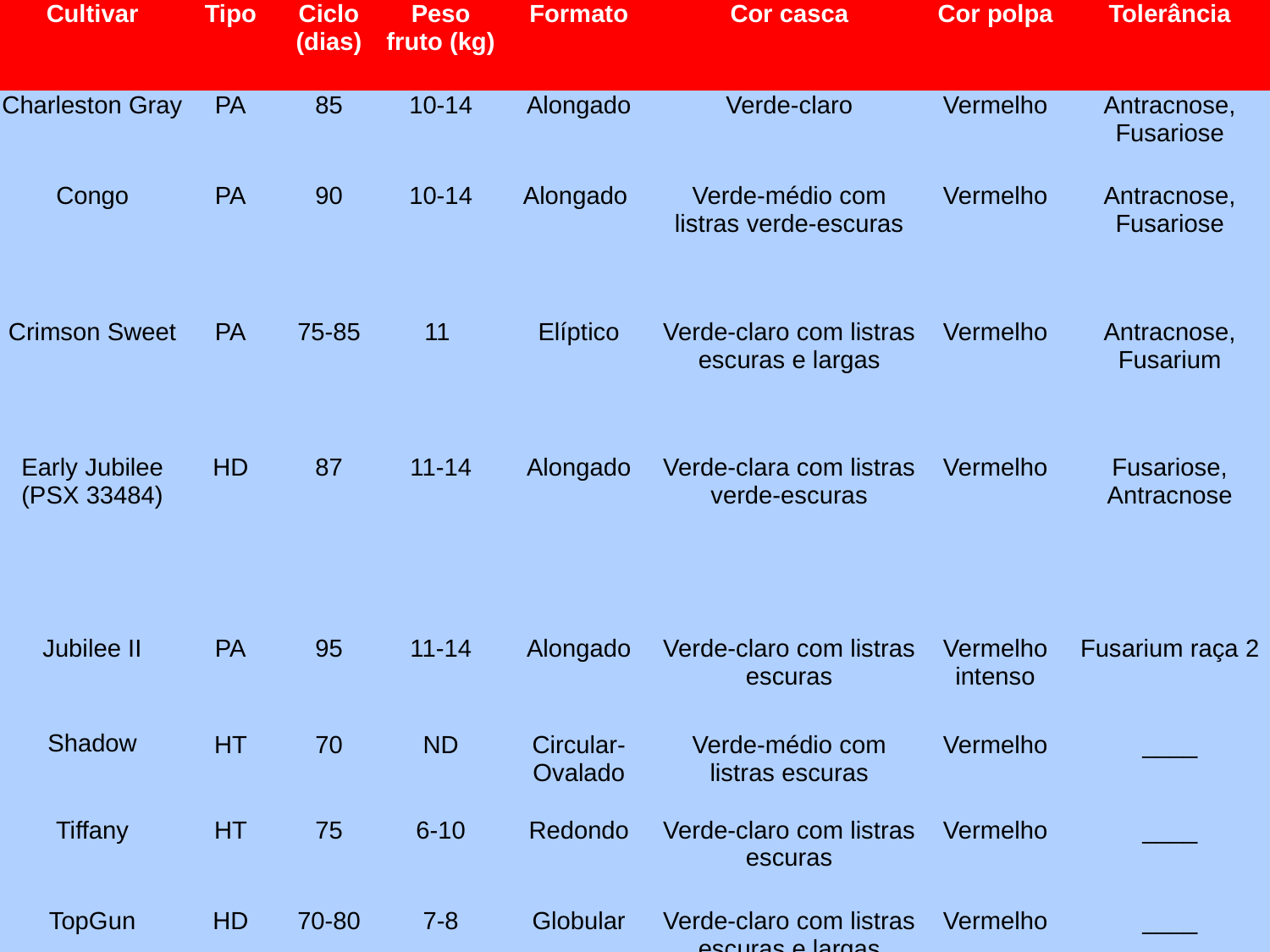

| Cultivar | Tipo | Ciclo (dias) | Peso fruto (kg) | Formato | Cor casca | Cor polpa | Tolerância |
| --- | --- | --- | --- | --- | --- | --- | --- |
| Charleston Gray | PA | 85 | 10-14 | Alongado | Verde-claro | Vermelho | Antracnose, Fusariose |
| Congo | PA | 90 | 10-14 | Alongado | Verde-médio com listras verde-escuras | Vermelho | Antracnose, Fusariose |
| Crimson Sweet | PA | 75-85 | 11 | Elíptico | Verde-claro com listras escuras e largas | Vermelho | Antracnose, Fusarium |
| Early Jubilee (PSX 33484) | HD | 87 | 11-14 | Alongado | Verde-clara com listras verde-escuras | Vermelho | Fusariose, Antracnose |
| Jubilee II | PA | 95 | 11-14 | Alongado | Verde-claro com listras escuras | Vermelho intenso | Fusarium raça 2 |
| Shadow | HT | 70 | ND | Circular-Ovalado | Verde-médio com listras escuras | Vermelho | \_\_\_\_ |
| Tiffany | HT | 75 | 6-10 | Redondo | Verde-claro com listras escuras | Vermelho | \_\_\_\_ |
| TopGun | HD | 70-80 | 7-8 | Globular | Verde-claro com listras escuras e largas | Vermelho | \_\_\_\_ |